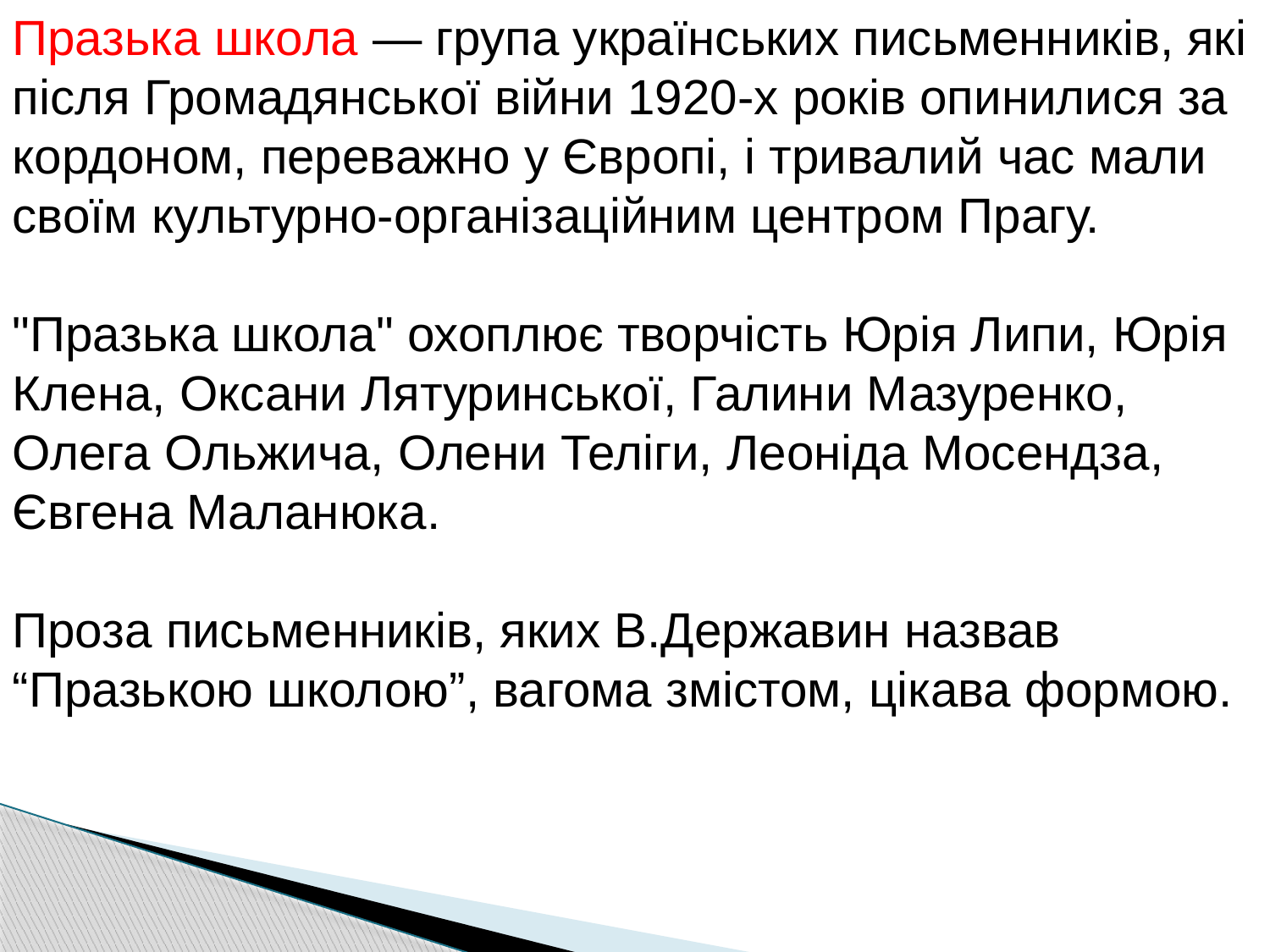

Празька школа — група українських письменників, які після Громадянської війни 1920-х років опинилися за кордоном, переважно у Європі, і тривалий час мали своїм культурно-організаційним центром Прагу.

"Празька школа" охоплює творчість Юрія Липи, Юрія Клена, Оксани Лятуринської, Галини Мазуренко, Олега Ольжича, Олени Теліги, Леоніда Мосендза, Євгена Маланюка.

Проза письменників, яких В.Державин назвав “Празькою школою”, вагома змістом, цікава формою.